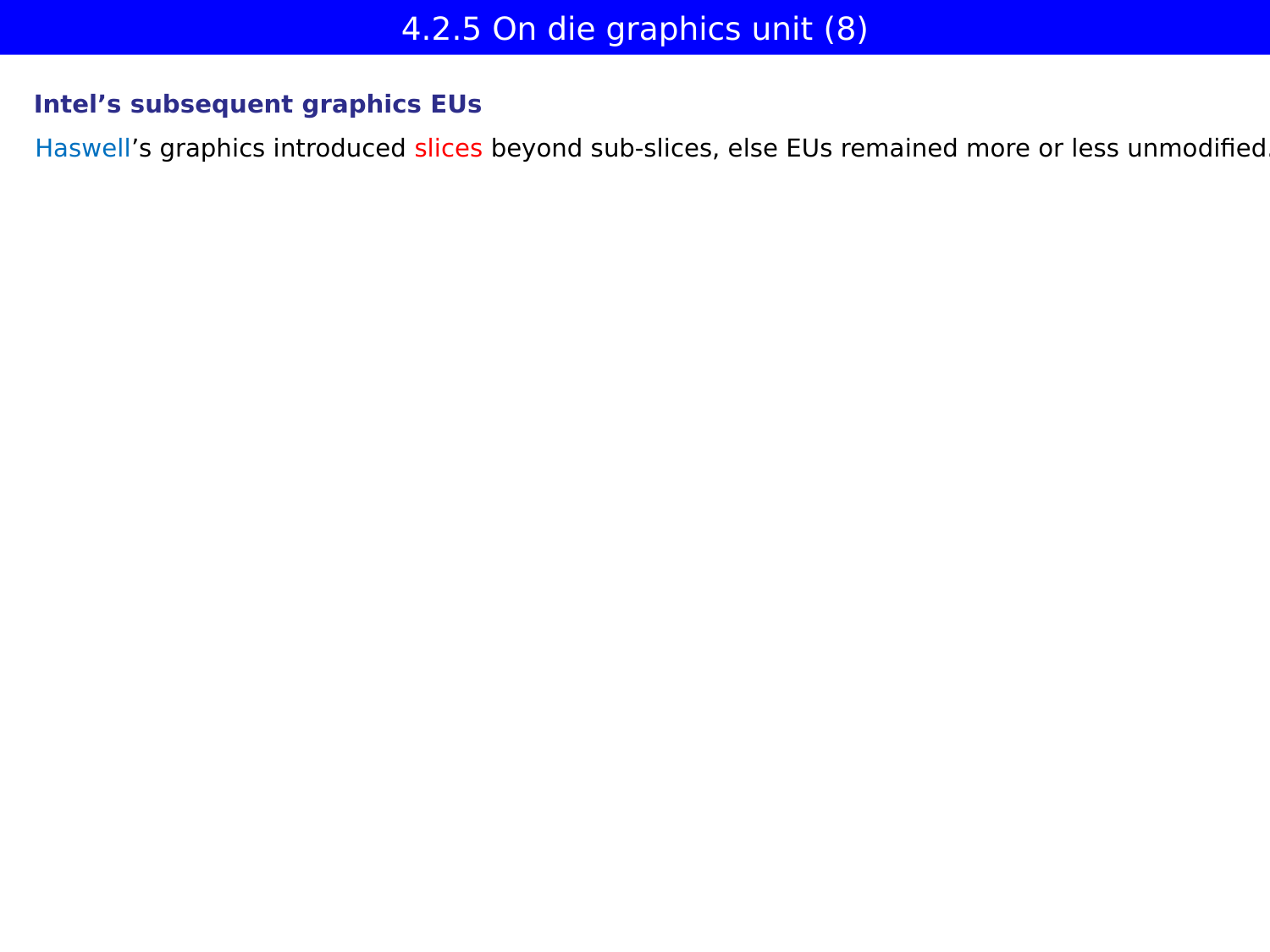

# 4.2.5 On die graphics unit (8)
Intel’s subsequent graphics EUs
Haswell’s graphics introduced slices beyond sub-slices, else EUs remained more or less unmodified.